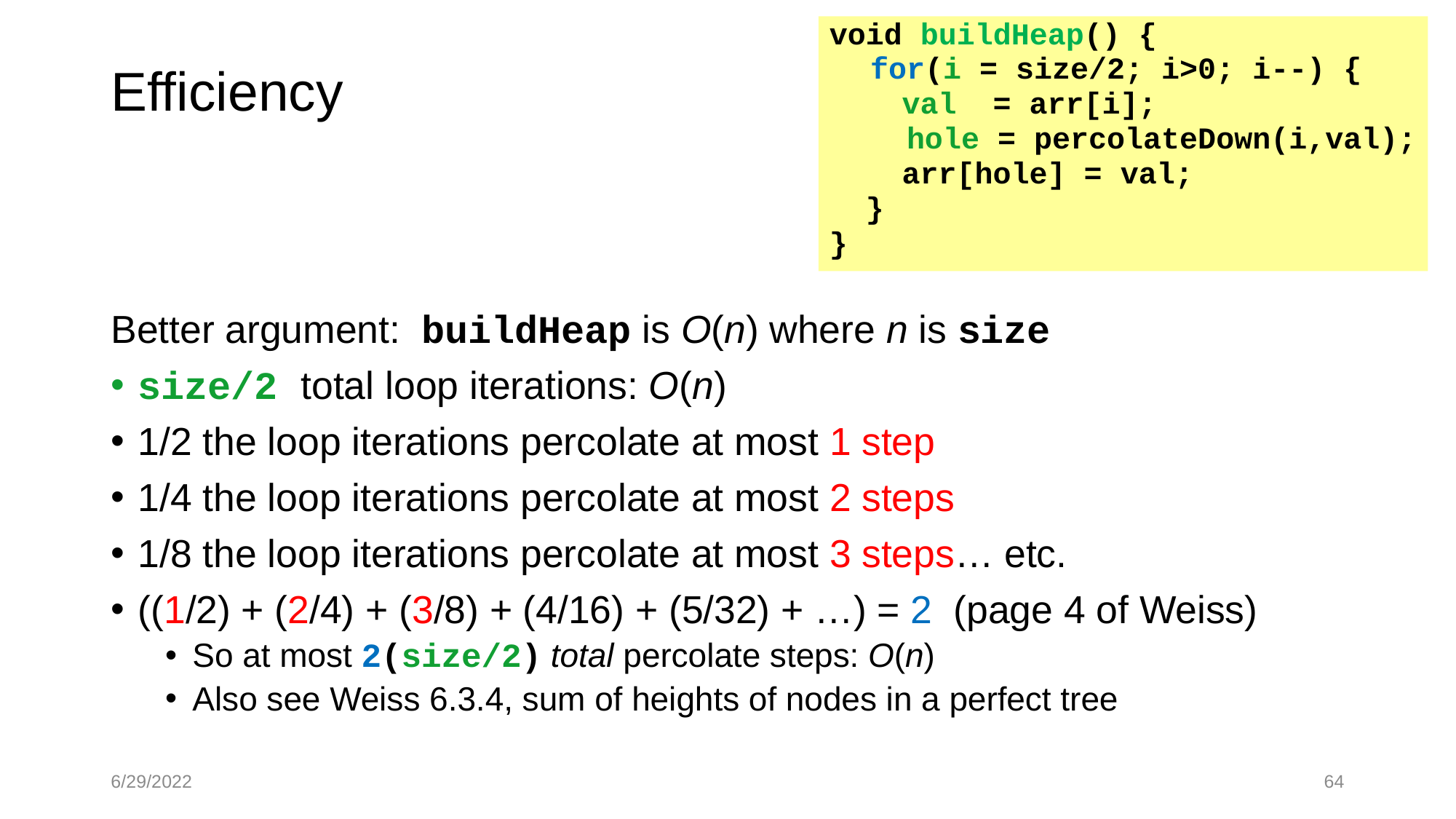

void buildHeap() {
	for(i = size/2; i>0; i--) {
    val  = arr[i];
	  hole = percolateDown(i,val);
    arr[hole] = val;
  }
}
# Efficiency
Better argument:  buildHeap is O(n) where n is size
size/2 total loop iterations: O(n)
1/2 the loop iterations percolate at most 1 step
1/4 the loop iterations percolate at most 2 steps
1/8 the loop iterations percolate at most 3 steps… etc.
((1/2) + (2/4) + (3/8) + (4/16) + (5/32) + …) = 2  (page 4 of Weiss)
So at most 2(size/2) total percolate steps: O(n)
Also see Weiss 6.3.4, sum of heights of nodes in a perfect tree
6/29/2022
64